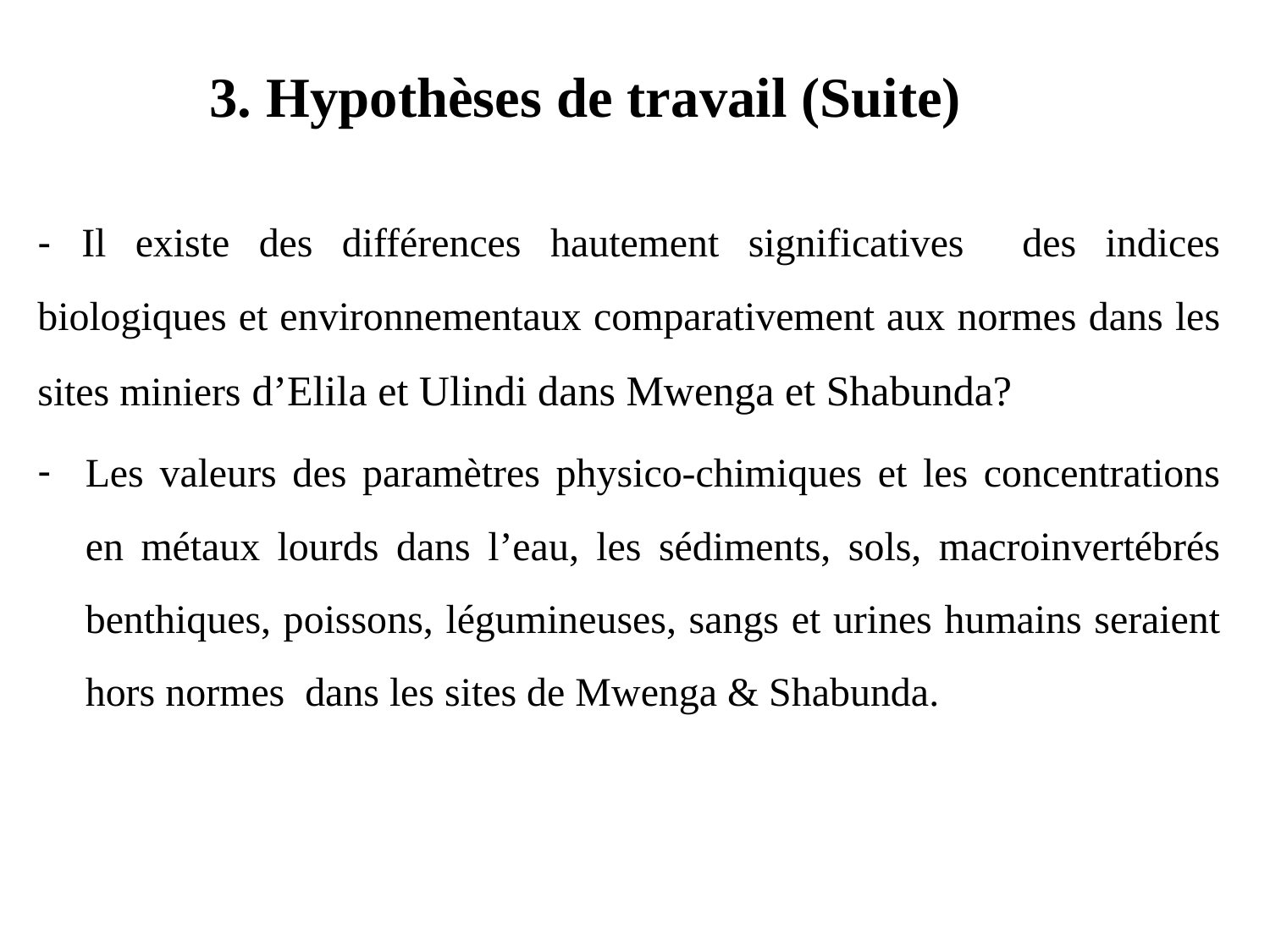

3. Hypothèses de travail (Suite)
- Il existe des différences hautement significatives  des indices biologiques et environnementaux comparativement aux normes dans les sites miniers d’Elila et Ulindi dans Mwenga et Shabunda?
Les valeurs des paramètres physico-chimiques et les concentrations en métaux lourds dans l’eau, les sédiments, sols, macroinvertébrés benthiques, poissons, légumineuses, sangs et urines humains seraient hors normes  dans les sites de Mwenga & Shabunda.